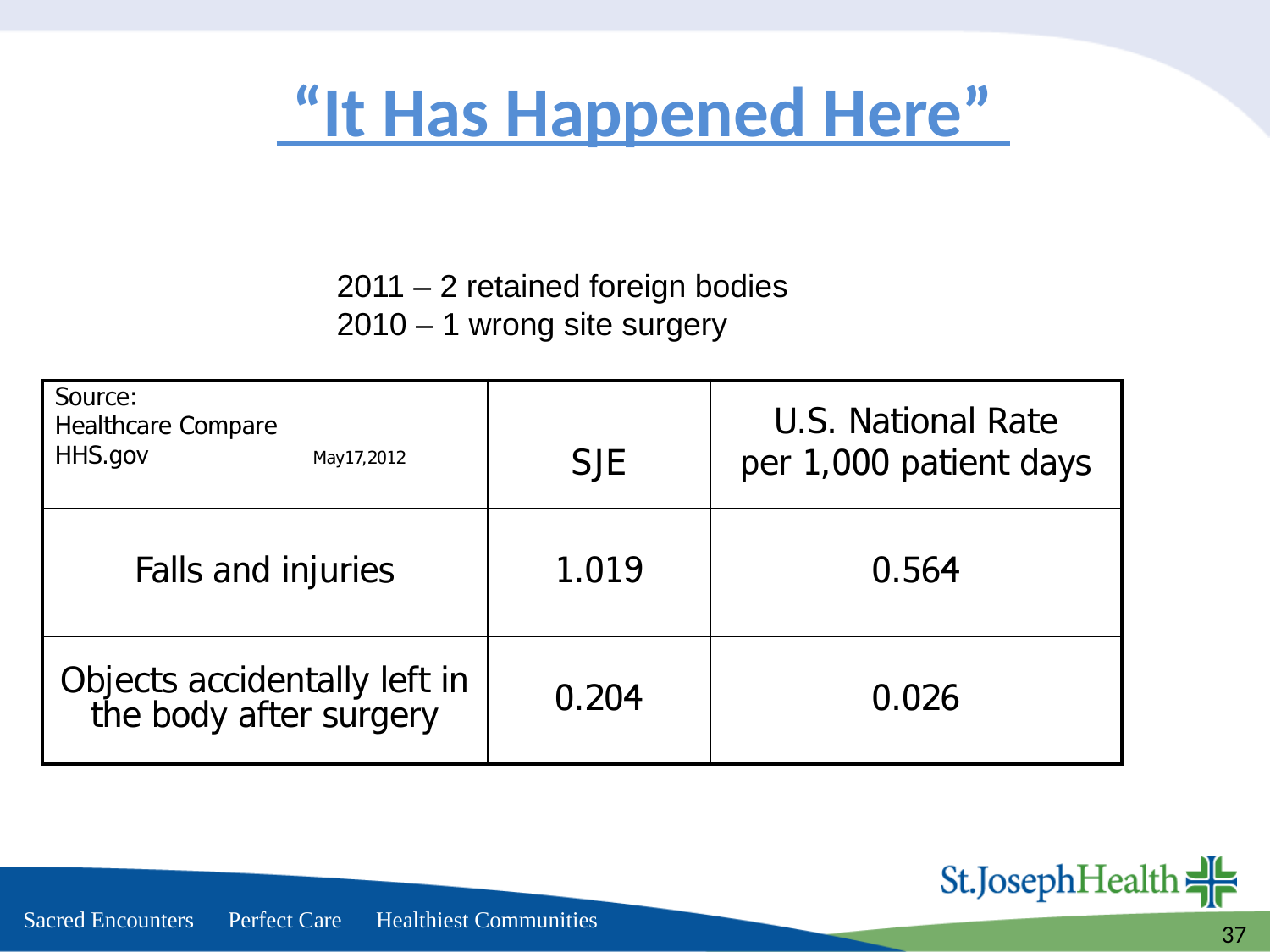

# “It Has Happened Here” 2011 – 2 retained foreign bodies 2010 – 1 wrong site surgery
| Source: Healthcare Compare HHS.gov May17,2012 | SJE | U.S. National Rate per 1,000 patient days |
| --- | --- | --- |
| Falls and injuries | 1.019 | 0.564 |
| Objects accidentally left in the body after surgery | 0.204 | 0.026 |
37